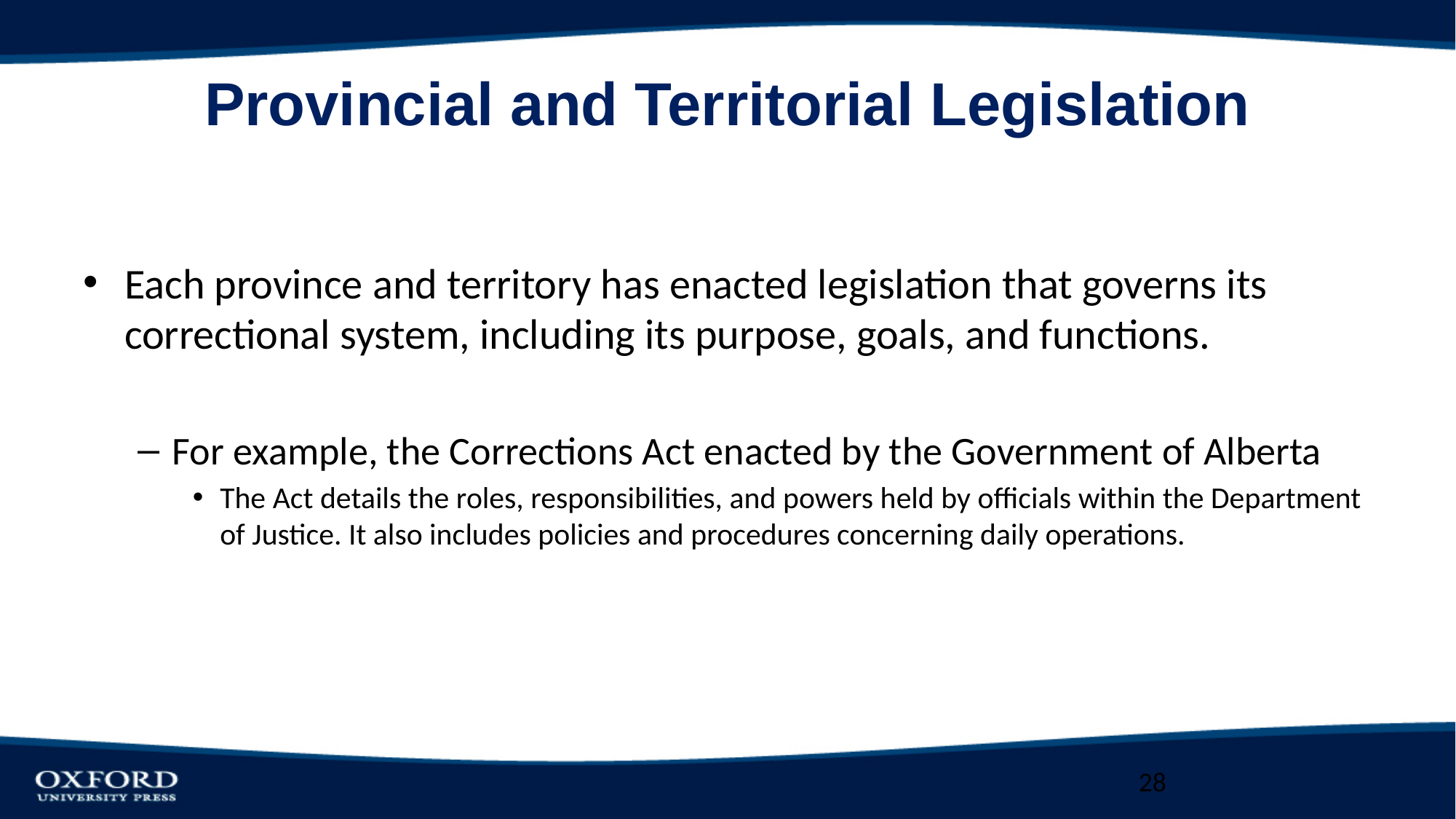

# Provincial and Territorial Legislation

Each province and territory has enacted legislation that governs its correctional system, including its purpose, goals, and functions.

For example, the Corrections Act enacted by the Government of Alberta
The Act details the roles, responsibilities, and powers held by officials within the Department of Justice. It also includes policies and procedures concerning daily operations.
28